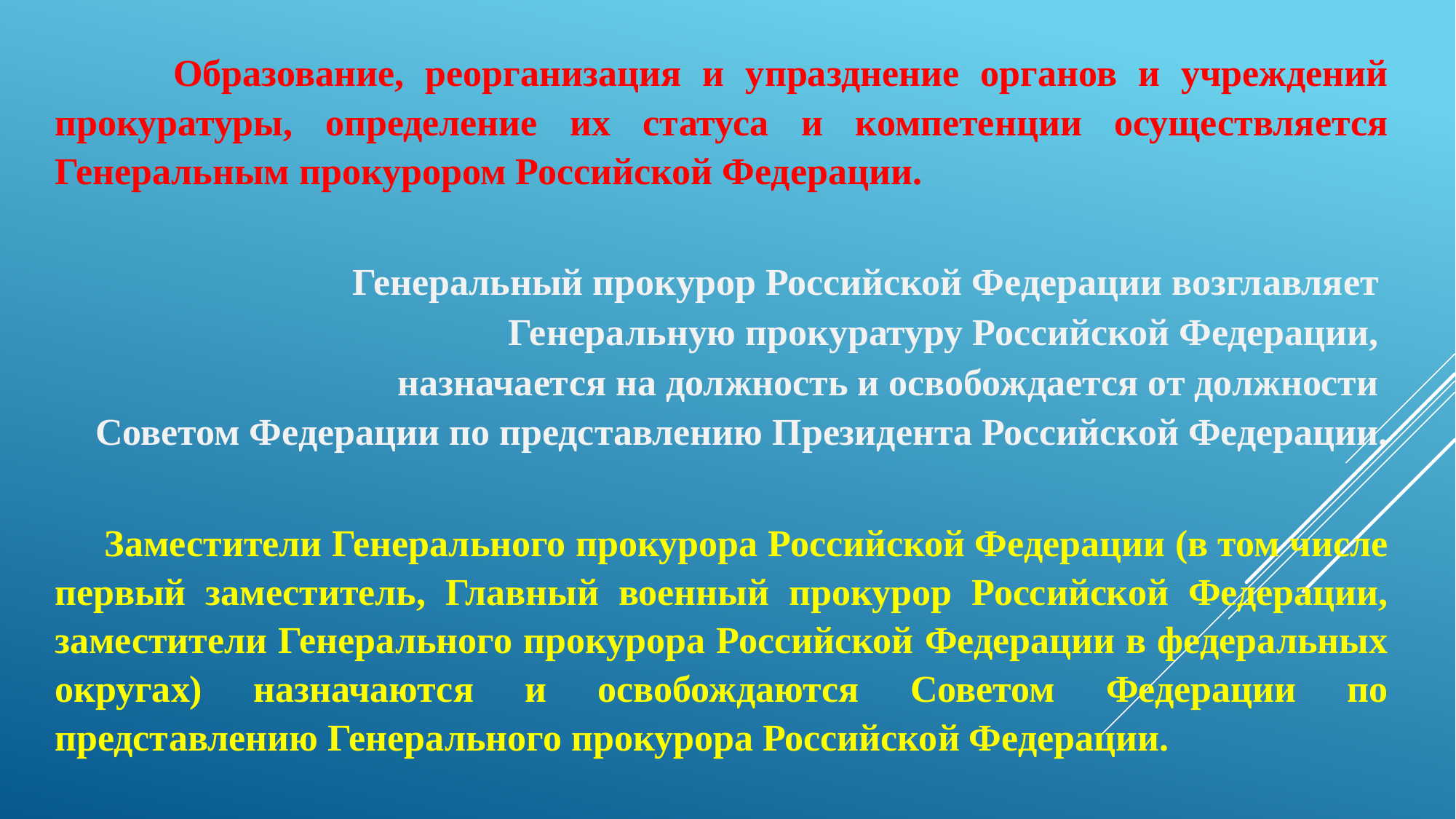

Образование, реорганизация и упразднение органов и учреждений прокуратуры, определение их статуса и компетенции осуществляется Генеральным прокурором Российской Федерации.

     Генеральный прокурор Российской Федерации возглавляет
Генеральную прокуратуру Российской Федерации,
назначается на должность и освобождается от должности
Советом Федерации по представлению Президента Российской Федерации.

     Заместители Генерального прокурора Российской Федерации (в том числе первый заместитель, Главный военный прокурор Российской Федерации, заместители Генерального прокурора Российской Федерации в федеральных округах) назначаются и освобождаются Советом Федерации по представлению Генерального прокурора Российской Федерации.